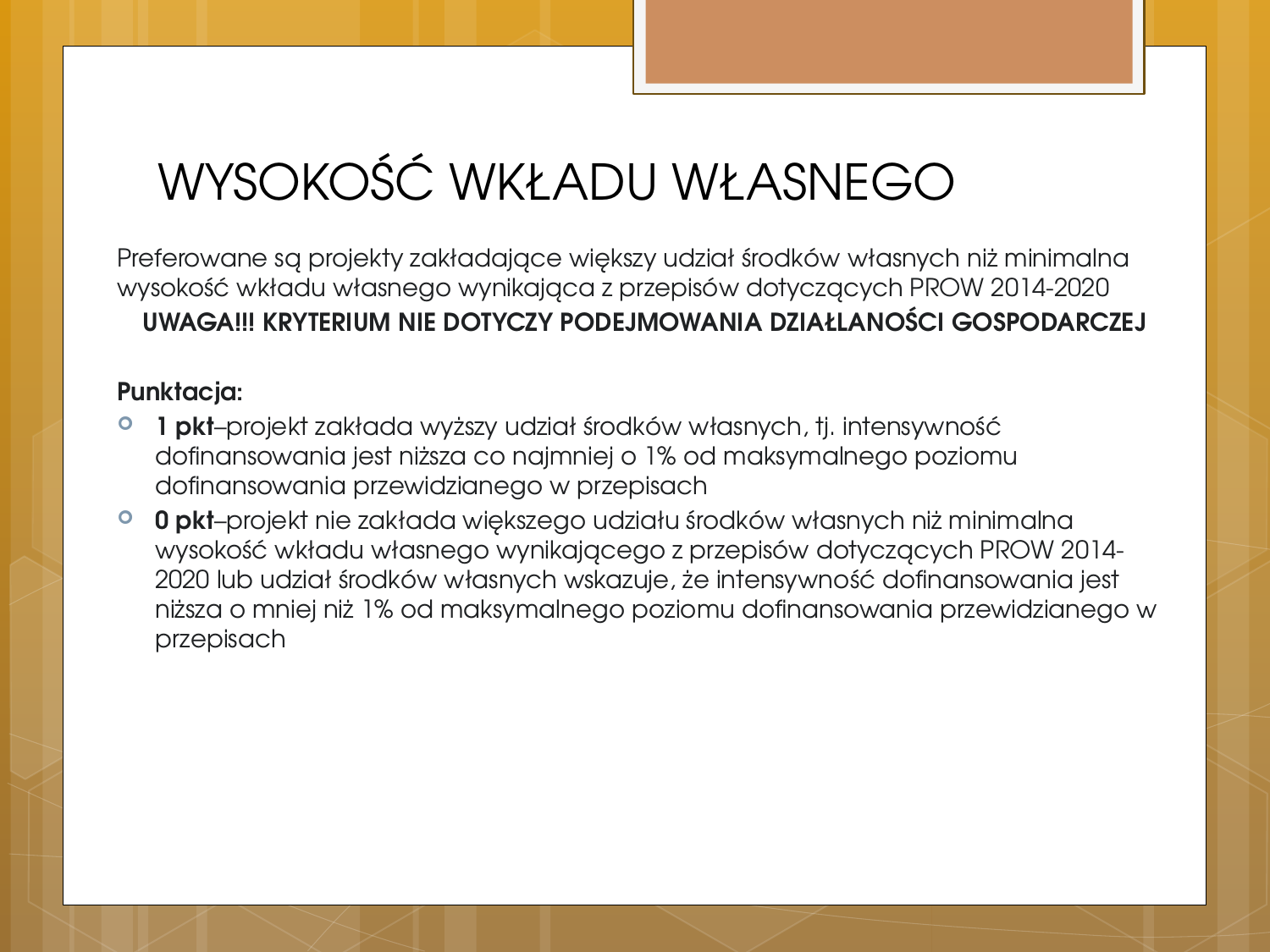

# WYSOKOŚĆ WKŁADU WŁASNEGO
Preferowane są projekty zakładające większy udział środków własnych niż minimalna wysokość wkładu własnego wynikająca z przepisów dotyczących PROW 2014-2020
UWAGA!!! KRYTERIUM NIE DOTYCZY PODEJMOWANIA DZIAŁLANOŚCI GOSPODARCZEJ

Punktacja:
1 pkt–projekt zakłada wyższy udział środków własnych, tj. intensywność dofinansowania jest niższa co najmniej o 1% od maksymalnego poziomu dofinansowania przewidzianego w przepisach
0 pkt–projekt nie zakłada większego udziału środków własnych niż minimalna wysokość wkładu własnego wynikającego z przepisów dotyczących PROW 2014-2020 lub udział środków własnych wskazuje, że intensywność dofinansowania jest niższa o mniej niż 1% od maksymalnego poziomu dofinansowania przewidzianego w przepisach